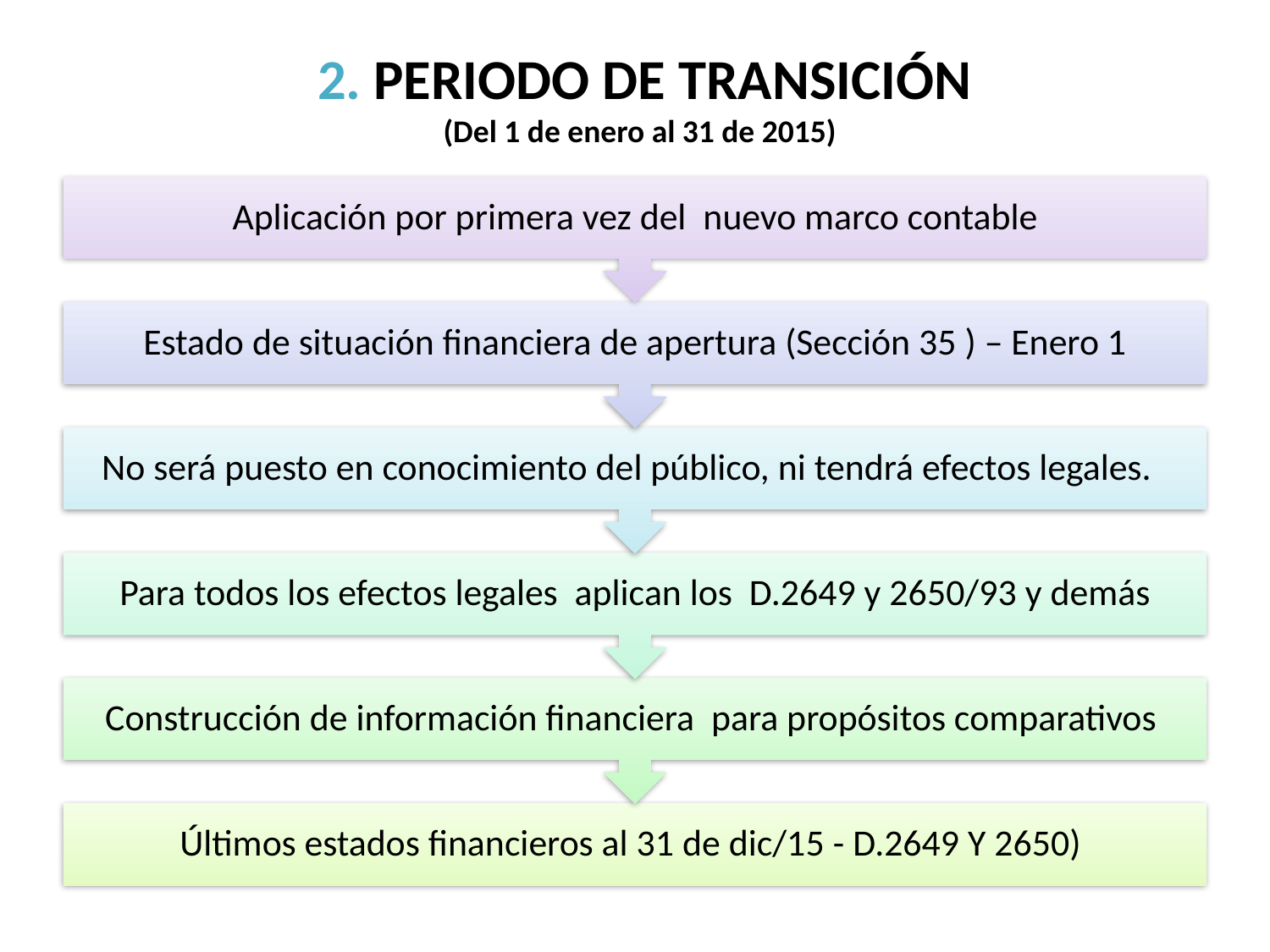

# 2. PERIODO DE TRANSICIÓN (Del 1 de enero al 31 de 2015)
Últimos estados financieros al 31 de dic/15 - D.2649 Y 2650)
Construcción de información financiera  para propósitos comparativos
Para todos los efectos legales  aplican los  D.2649 y 2650/93 y demás
No será puesto en conocimiento del público, ni tendrá efectos legales.
Estado de situación financiera de apertura (Sección 35 ) – Enero 1
Aplicación por primera vez del  nuevo marco contable